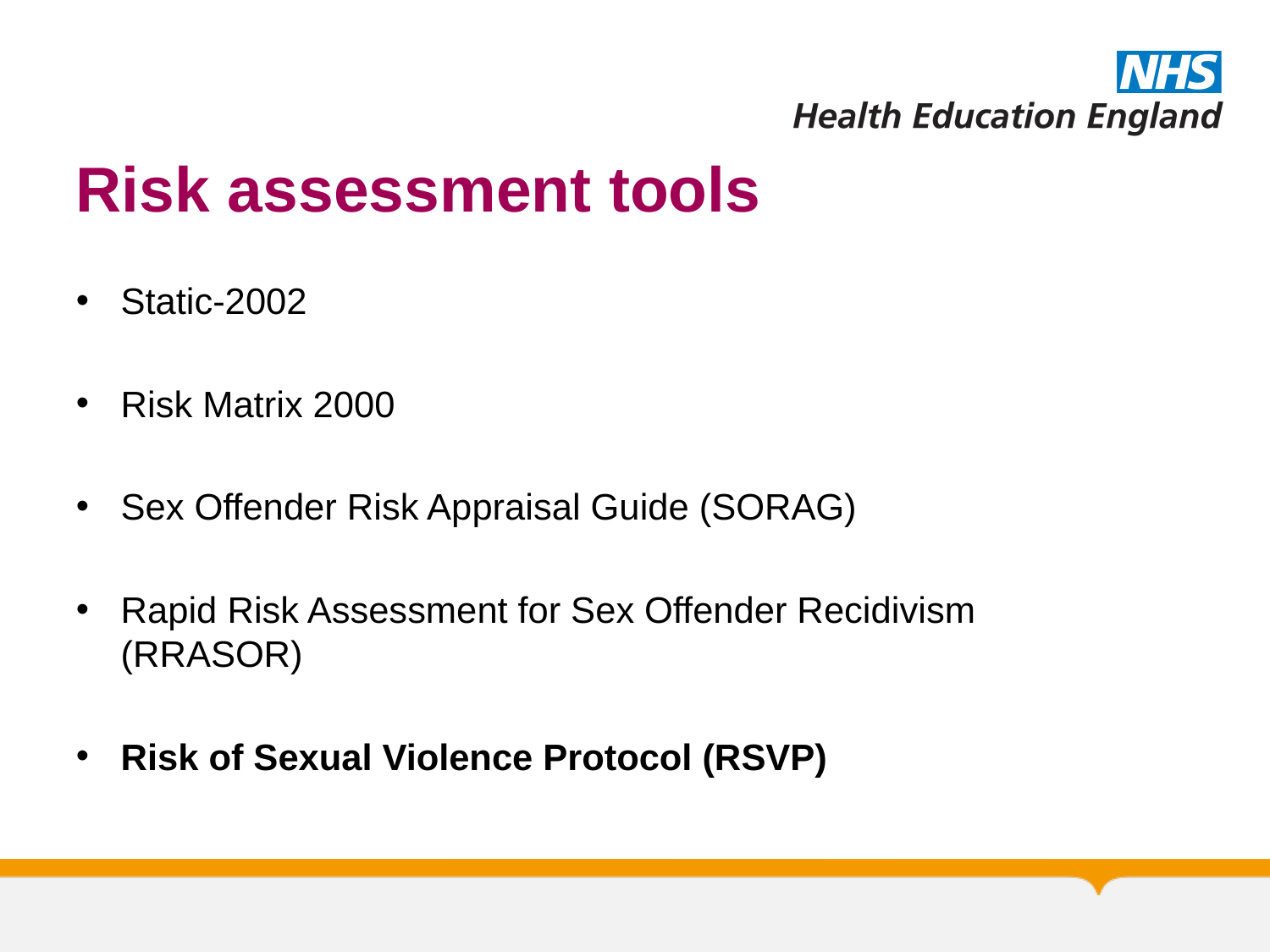

# Risk assessment tools
Static-2002

Risk Matrix 2000

Sex Offender Risk Appraisal Guide (SORAG)

Rapid Risk Assessment for Sex Offender Recidivism (RRASOR)

Risk of Sexual Violence Protocol (RSVP)